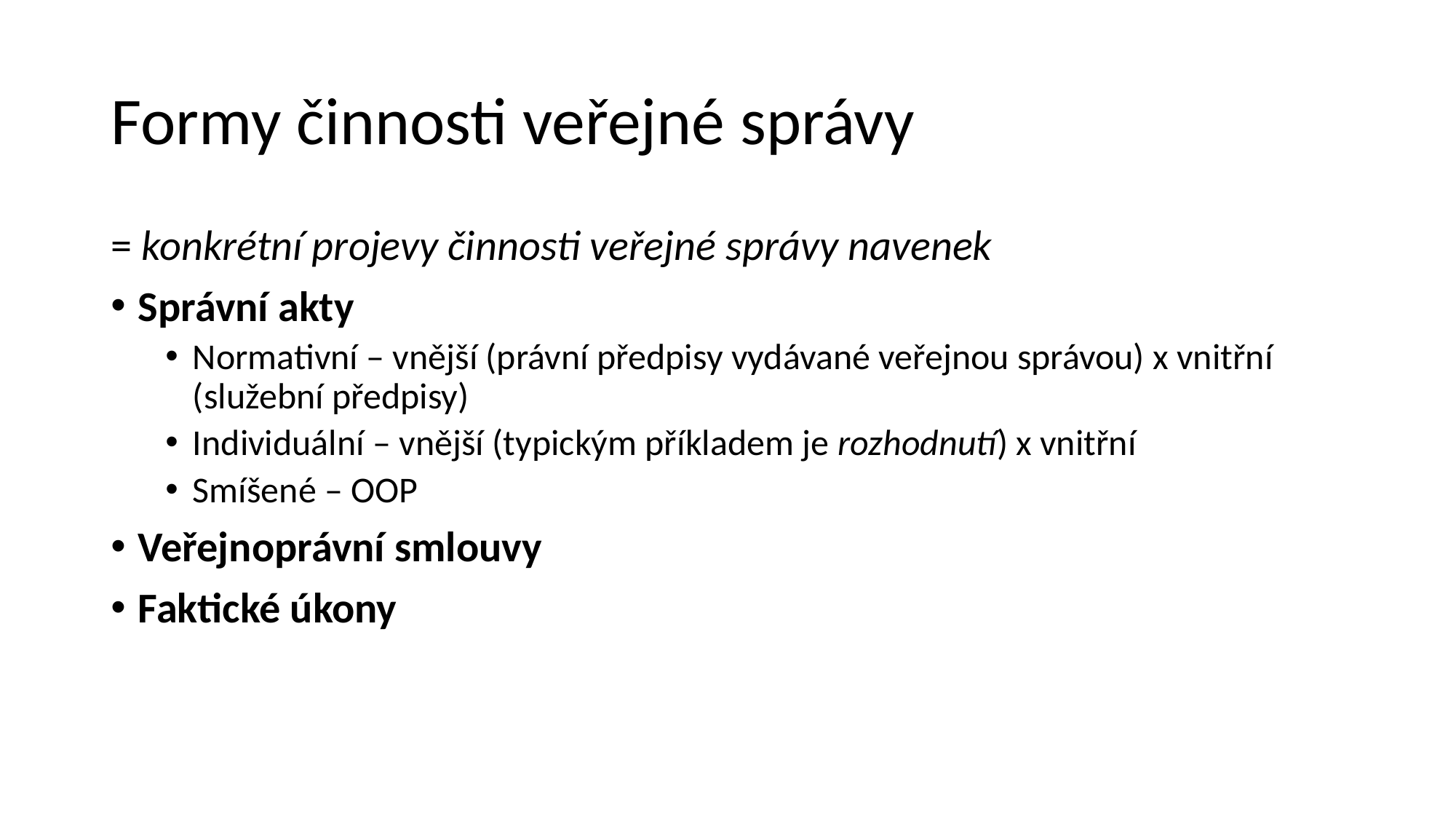

# Formy činnosti veřejné správy
= konkrétní projevy činnosti veřejné správy navenek
Správní akty
Normativní – vnější (právní předpisy vydávané veřejnou správou) x vnitřní (služební předpisy)
Individuální – vnější (typickým příkladem je rozhodnutí) x vnitřní
Smíšené – OOP
Veřejnoprávní smlouvy
Faktické úkony